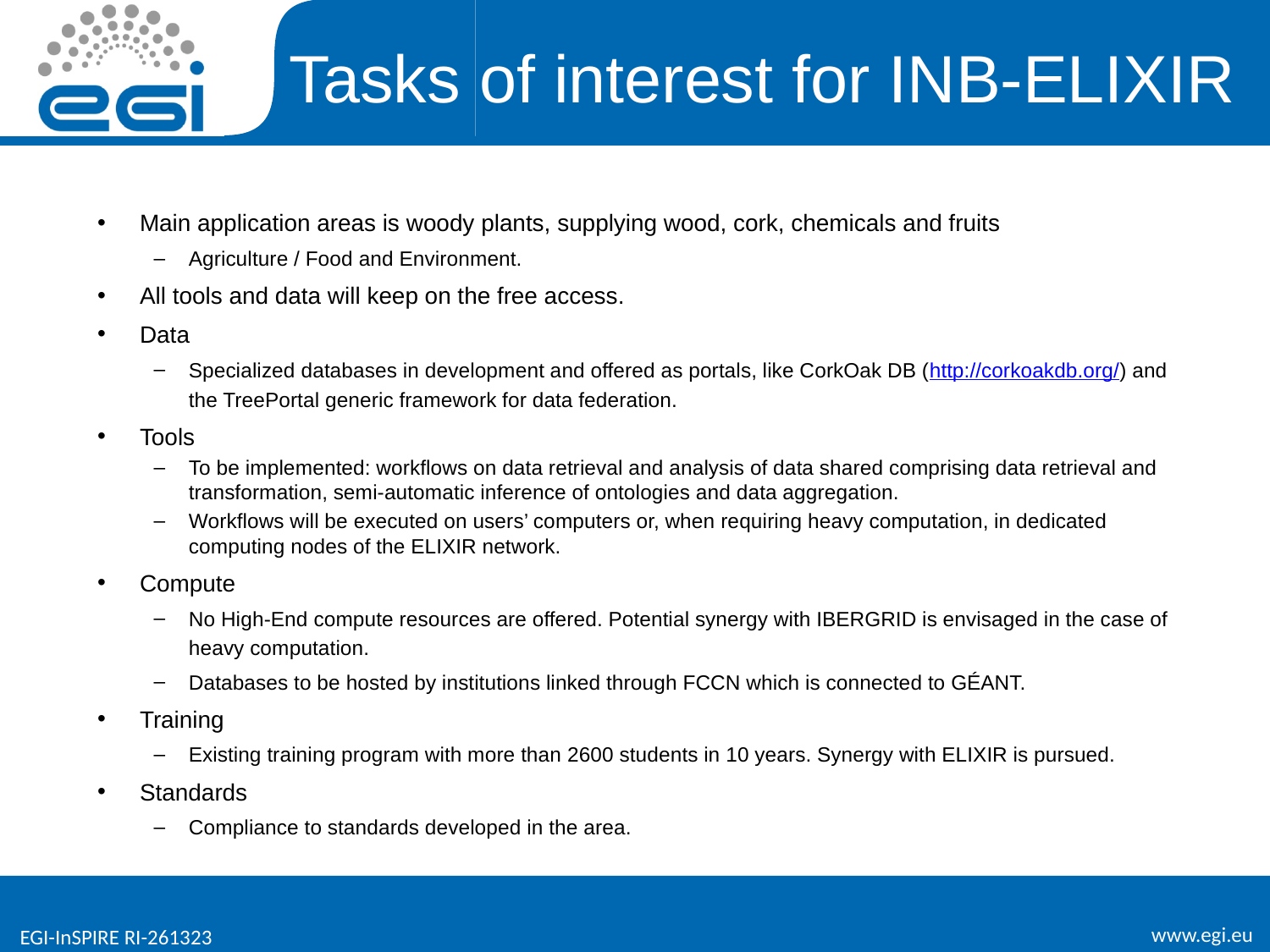

# Tasks of interest for INB-ELIXIR
Main application areas is woody plants, supplying wood, cork, chemicals and fruits
Agriculture / Food and Environment.
All tools and data will keep on the free access.
Data
Specialized databases in development and offered as portals, like CorkOak DB (http://corkoakdb.org/) and the TreePortal generic framework for data federation.
Tools
To be implemented: workflows on data retrieval and analysis of data shared comprising data retrieval and transformation, semi-automatic inference of ontologies and data aggregation.
Workflows will be executed on users’ computers or, when requiring heavy computation, in dedicated computing nodes of the ELIXIR network.
Compute
No High-End compute resources are offered. Potential synergy with IBERGRID is envisaged in the case of heavy computation.
Databases to be hosted by institutions linked through FCCN which is connected to GÉANT.
Training
Existing training program with more than 2600 students in 10 years. Synergy with ELIXIR is pursued.
Standards
Compliance to standards developed in the area.